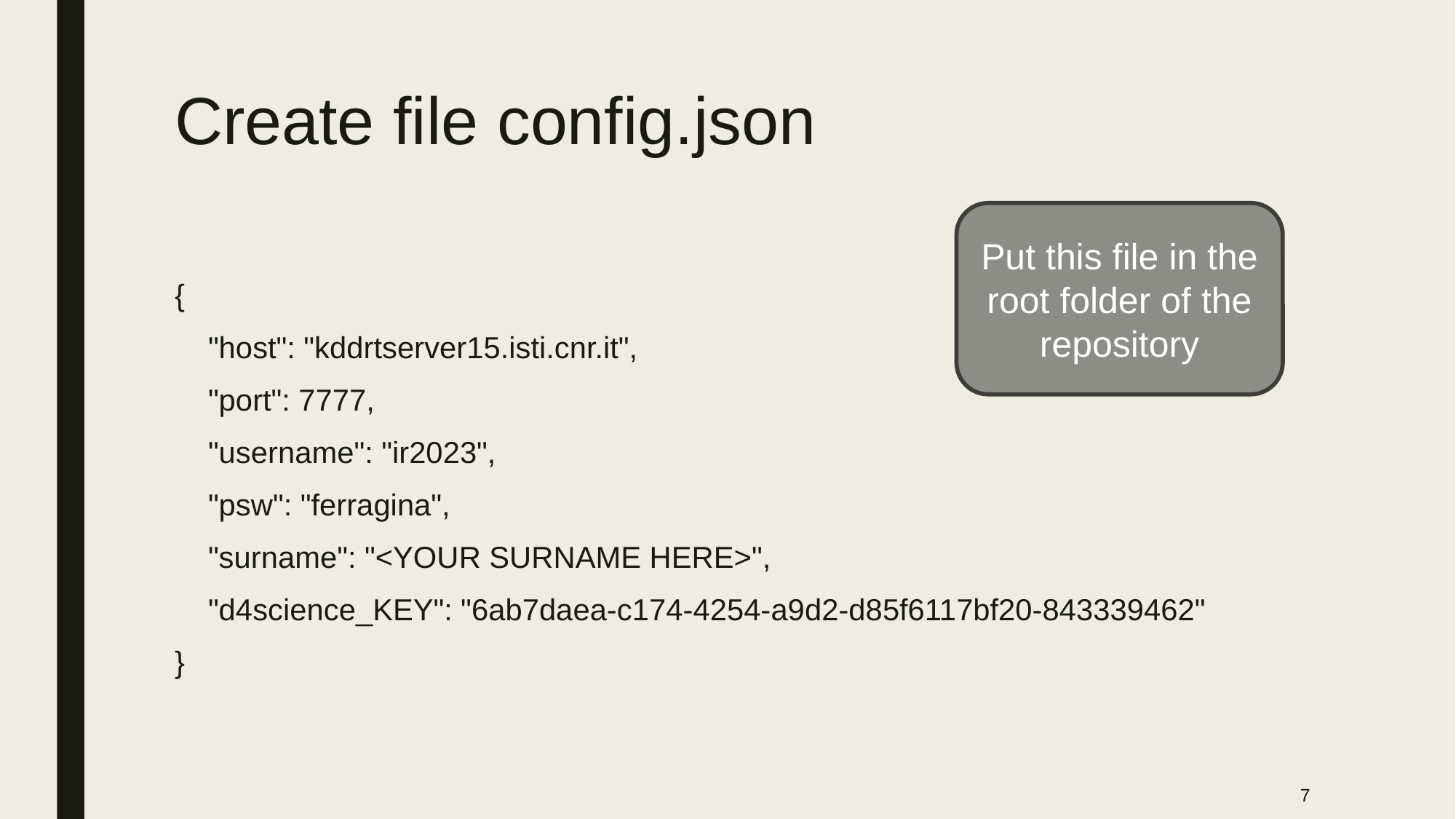

# Create file config.json
Put this file in the root folder of the repository
{
    "host": "kddrtserver15.isti.cnr.it",
    "port": 7777,
    "username": "ir2023",
    "psw": "ferragina",
    "surname": "<YOUR SURNAME HERE>",
    "d4science_KEY": "6ab7daea-c174-4254-a9d2-d85f6117bf20-843339462"
}
7